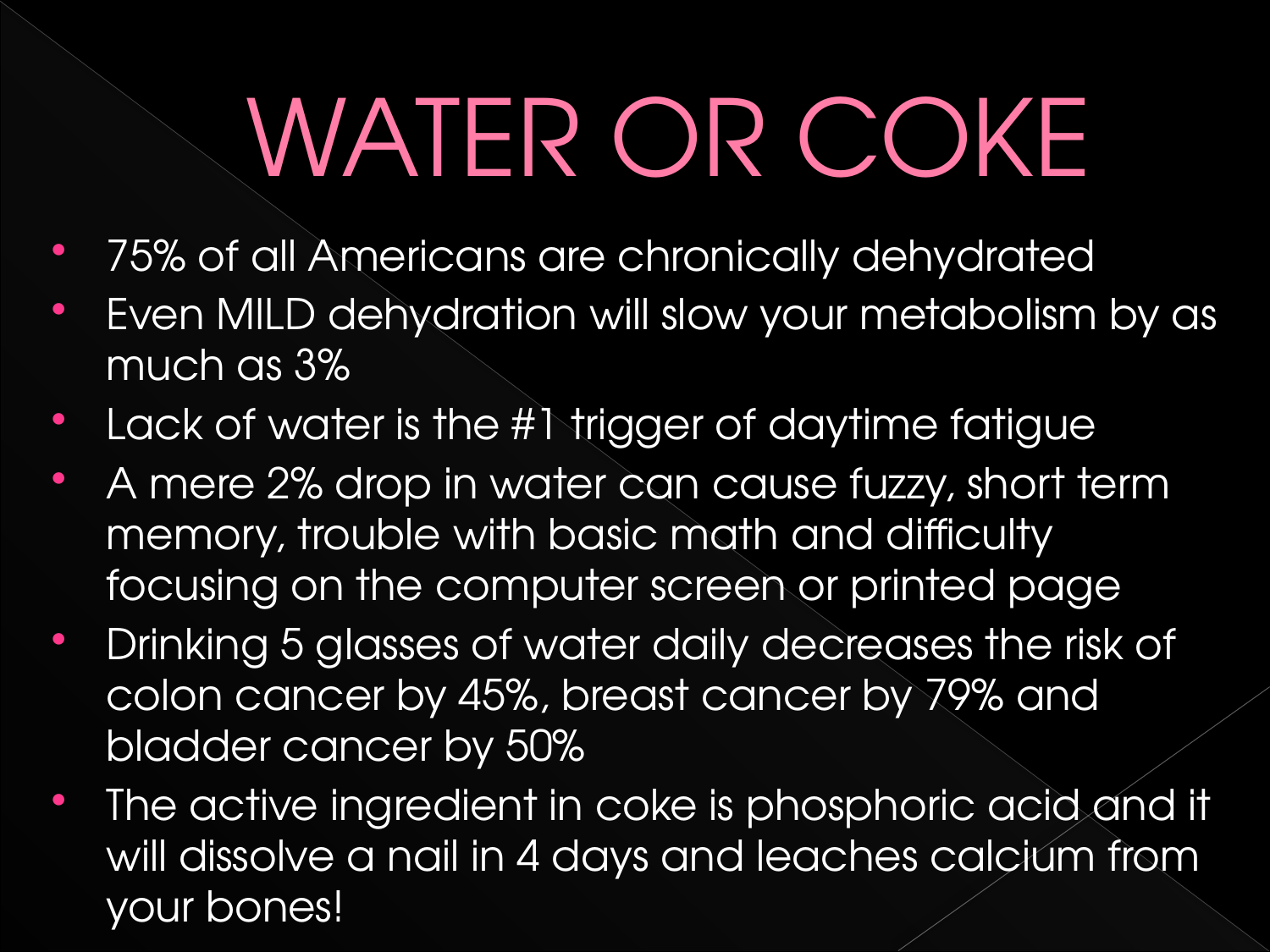

# WATER OR COKE
75% of all Americans are chronically dehydrated
Even MILD dehydration will slow your metabolism by as much as 3%
Lack of water is the #1 trigger of daytime fatigue
A mere 2% drop in water can cause fuzzy, short term memory, trouble with basic math and difficulty focusing on the computer screen or printed page
Drinking 5 glasses of water daily decreases the risk of colon cancer by 45%, breast cancer by 79% and bladder cancer by 50%
The active ingredient in coke is phosphoric acid and it will dissolve a nail in 4 days and leaches calcium from your bones!